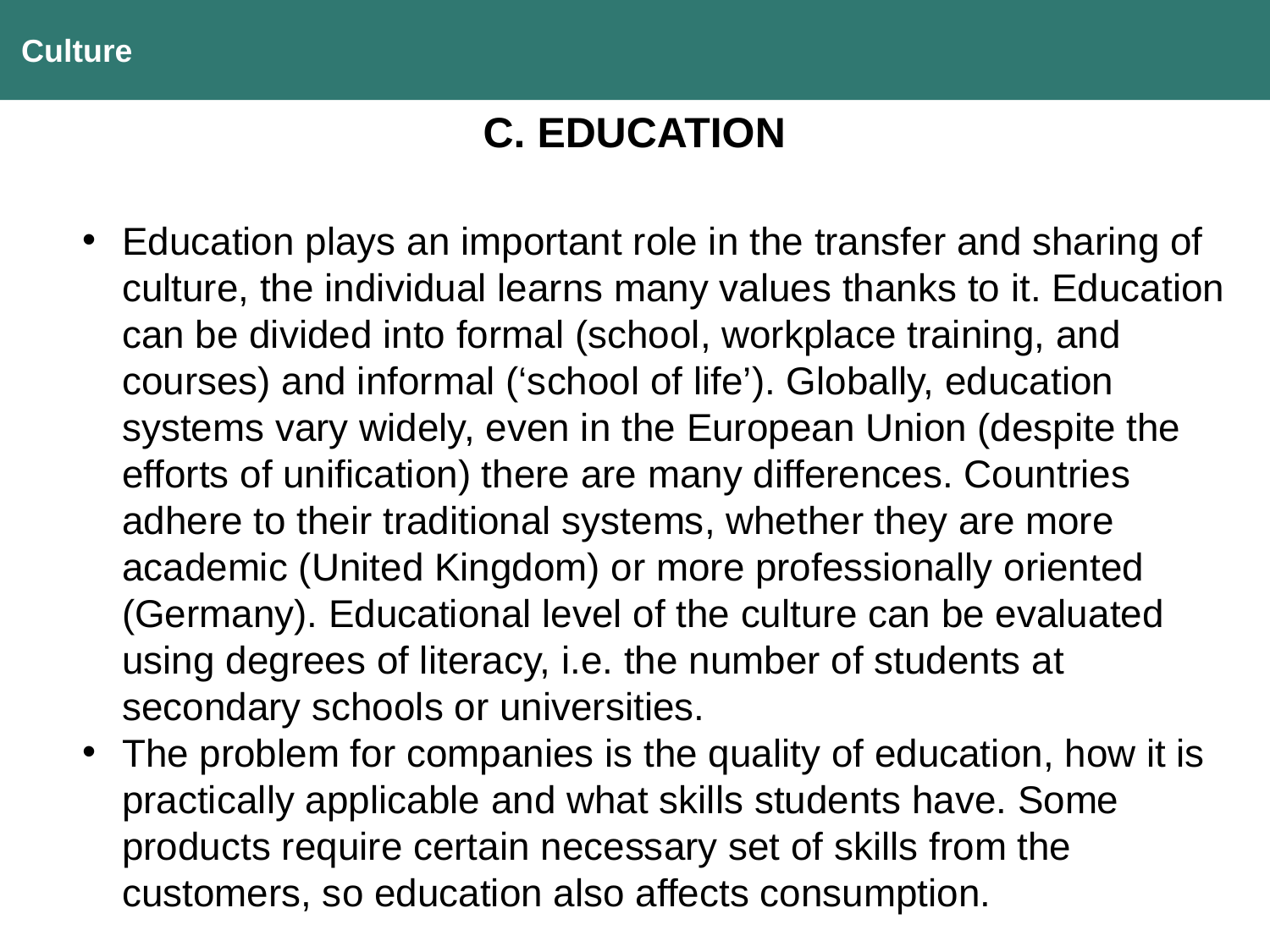

Culture
C. EDUCATION
Education plays an important role in the transfer and sharing of culture, the individual learns many values thanks to it. Education can be divided into formal (school, workplace training, and courses) and informal (‘school of life’). Globally, education systems vary widely, even in the European Union (despite the efforts of unification) there are many differences. Countries adhere to their traditional systems, whether they are more academic (United Kingdom) or more professionally oriented (Germany). Educational level of the culture can be evaluated using degrees of literacy, i.e. the number of students at secondary schools or universities.
The problem for companies is the quality of education, how it is practically applicable and what skills students have. Some products require certain necessary set of skills from the customers, so education also affects consumption.